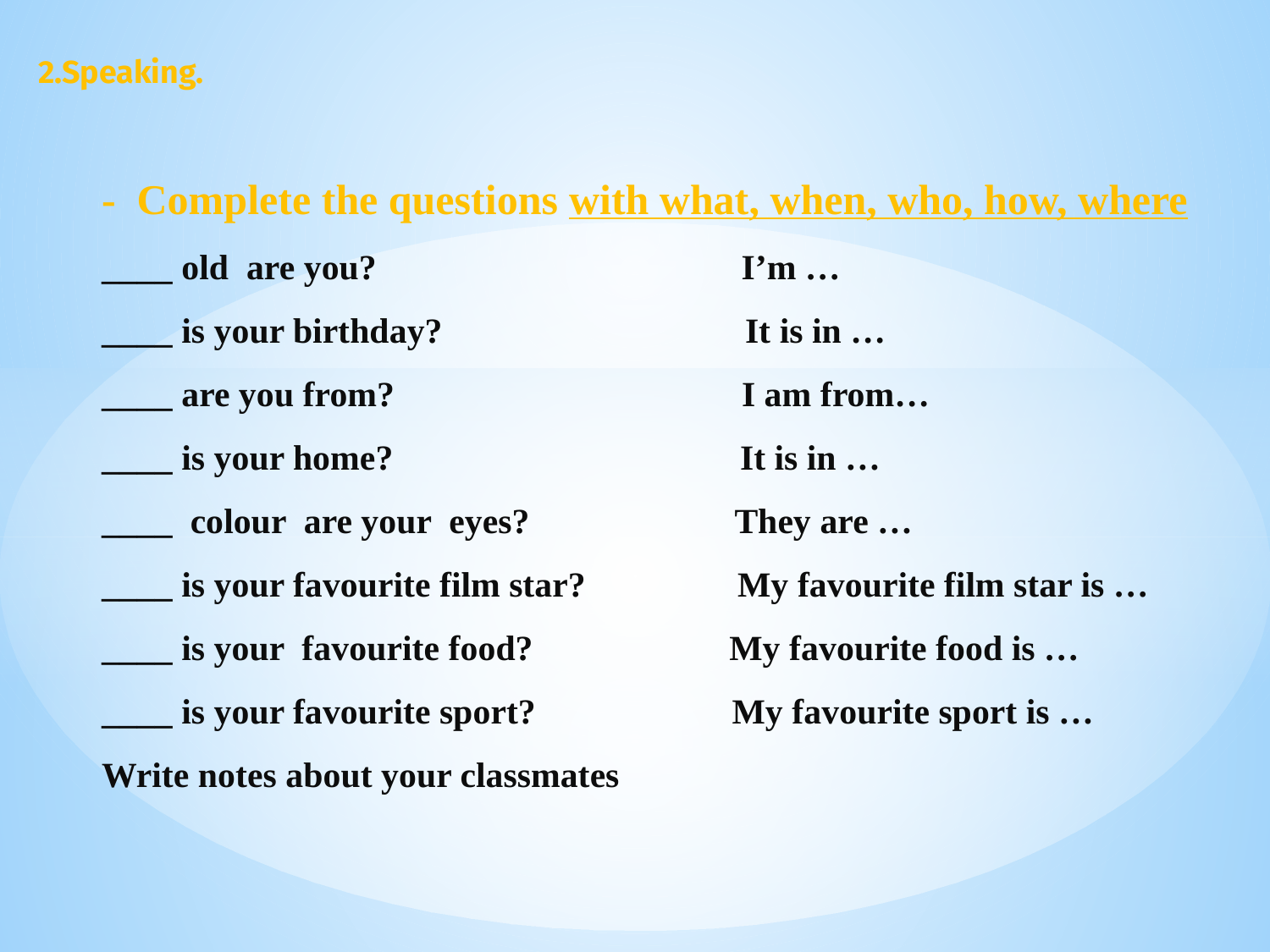

# 2.Speaking. -  Complete the questions with what, when, who, how, where ____ old  are you?                                         I’m … ____ is your birthday?                                  It is in … ____ are you from?                                       I am from… ____ is your home?                                       It is in … ____  colour  are your  eyes?                       They are … ____ is your favourite film star?                 My favourite film star is … ____ is your  favourite food?                      My favourite food is … ____ is your favourite sport?                      My favourite sport is … Write notes about your classmates